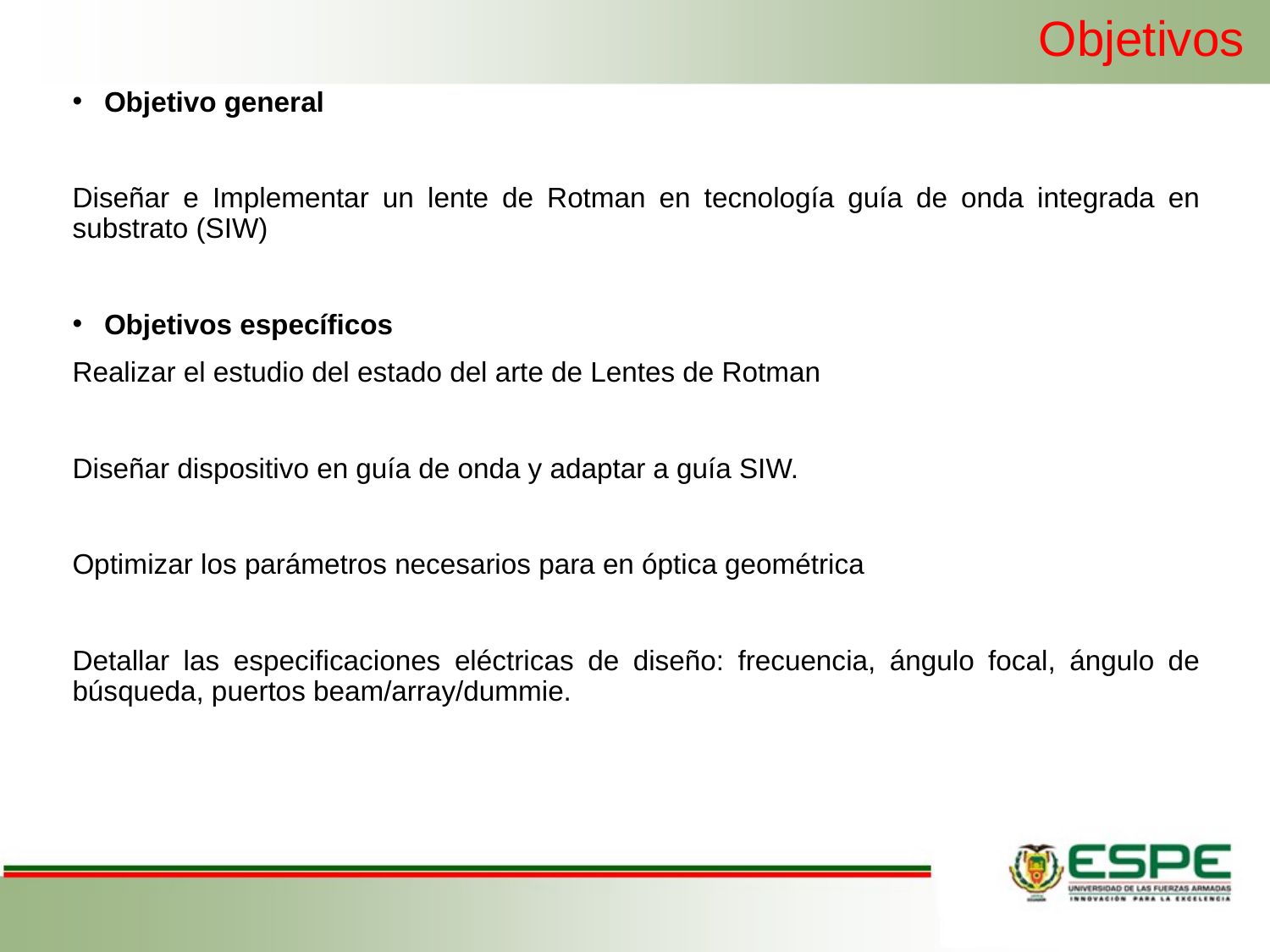

# Objetivos
Objetivo general

Diseñar e Implementar un lente de Rotman en tecnología guía de onda integrada en substrato (SIW)

Objetivos específicos
Realizar el estudio del estado del arte de Lentes de Rotman

Diseñar dispositivo en guía de onda y adaptar a guía SIW.

Optimizar los parámetros necesarios para en óptica geométrica

Detallar las especificaciones eléctricas de diseño: frecuencia, ángulo focal, ángulo de búsqueda, puertos beam/array/dummie.